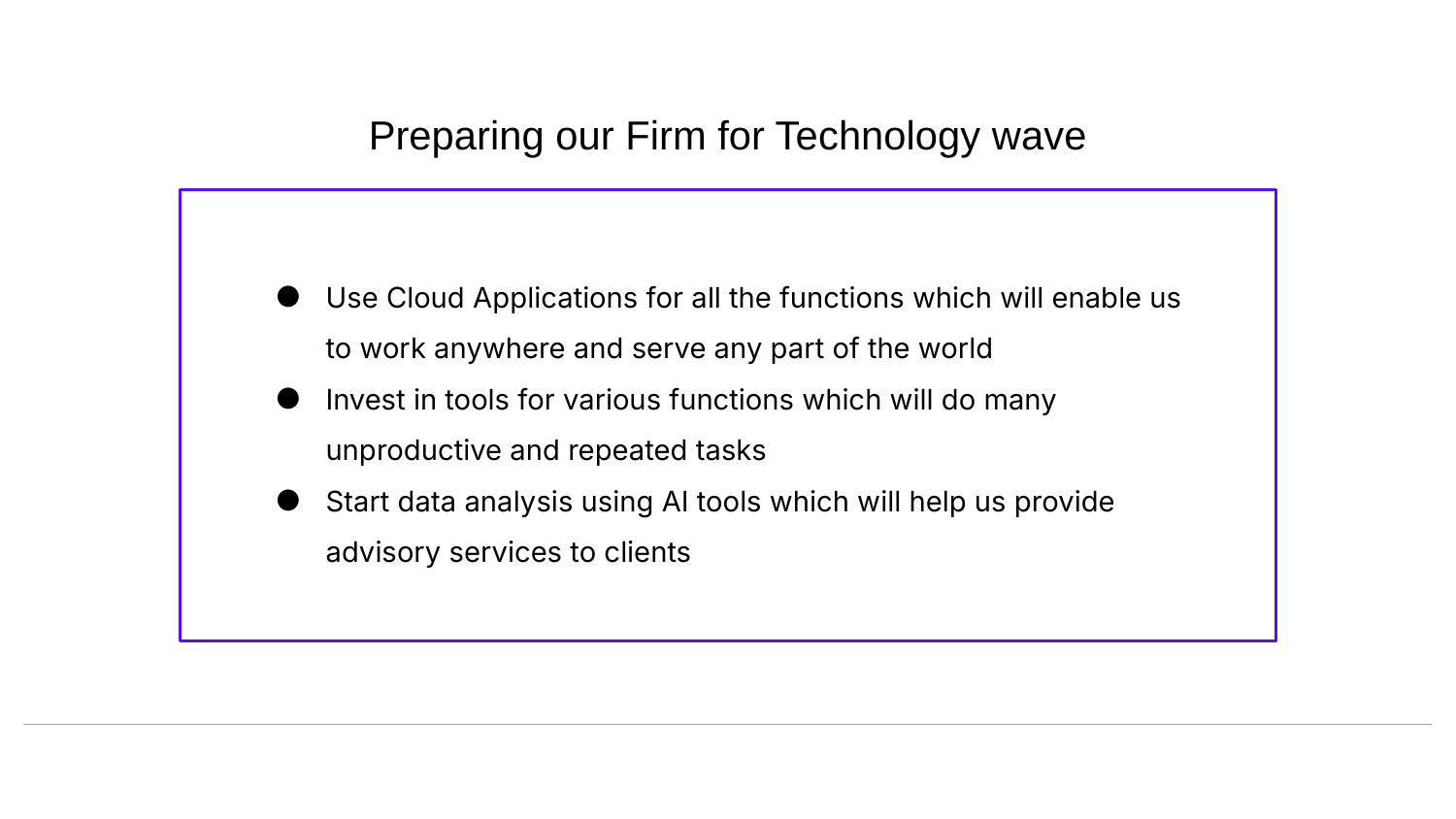

Preparing our Firm for Technology wave
Use Cloud Applications for all the functions which will enable us to work anywhere and serve any part of the world
Invest in tools for various functions which will do many unproductive and repeated tasks
Start data analysis using AI tools which will help us provide advisory services to clients